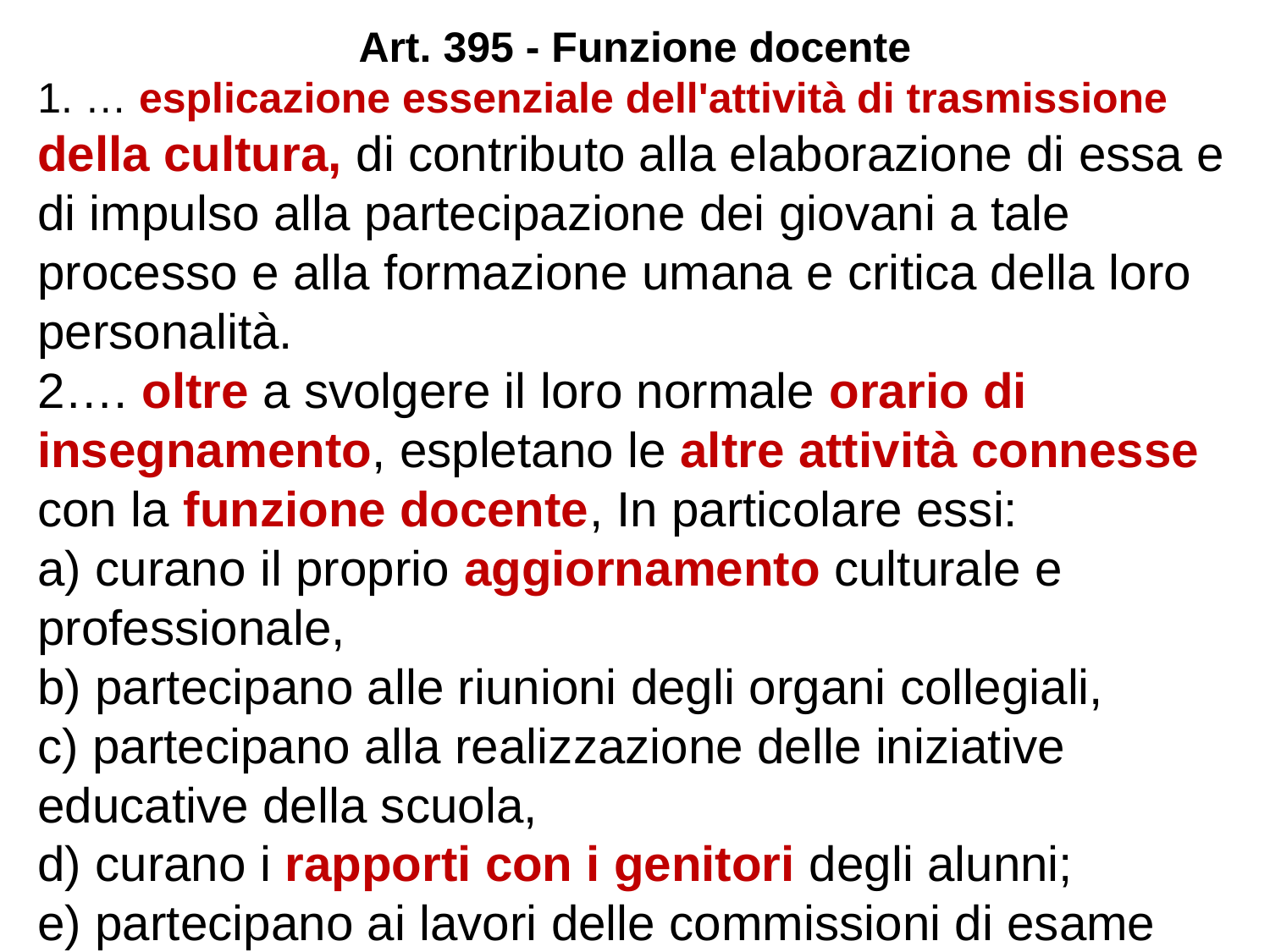

Art. 395 - Funzione docente
1. … esplicazione essenziale dell'attività di trasmissione della cultura, di contributo alla elaborazione di essa e di impulso alla partecipazione dei giovani a tale processo e alla formazione umana e critica della loro personalità.
2…. oltre a svolgere il loro normale orario di insegnamento, espletano le altre attività connesse con la funzione docente, In particolare essi:
a) curano il proprio aggiornamento culturale e professionale,
b) partecipano alle riunioni degli organi collegiali,
c) partecipano alla realizzazione delle iniziative educative della scuola,
d) curano i rapporti con i genitori degli alunni;
e) partecipano ai lavori delle commissioni di esame